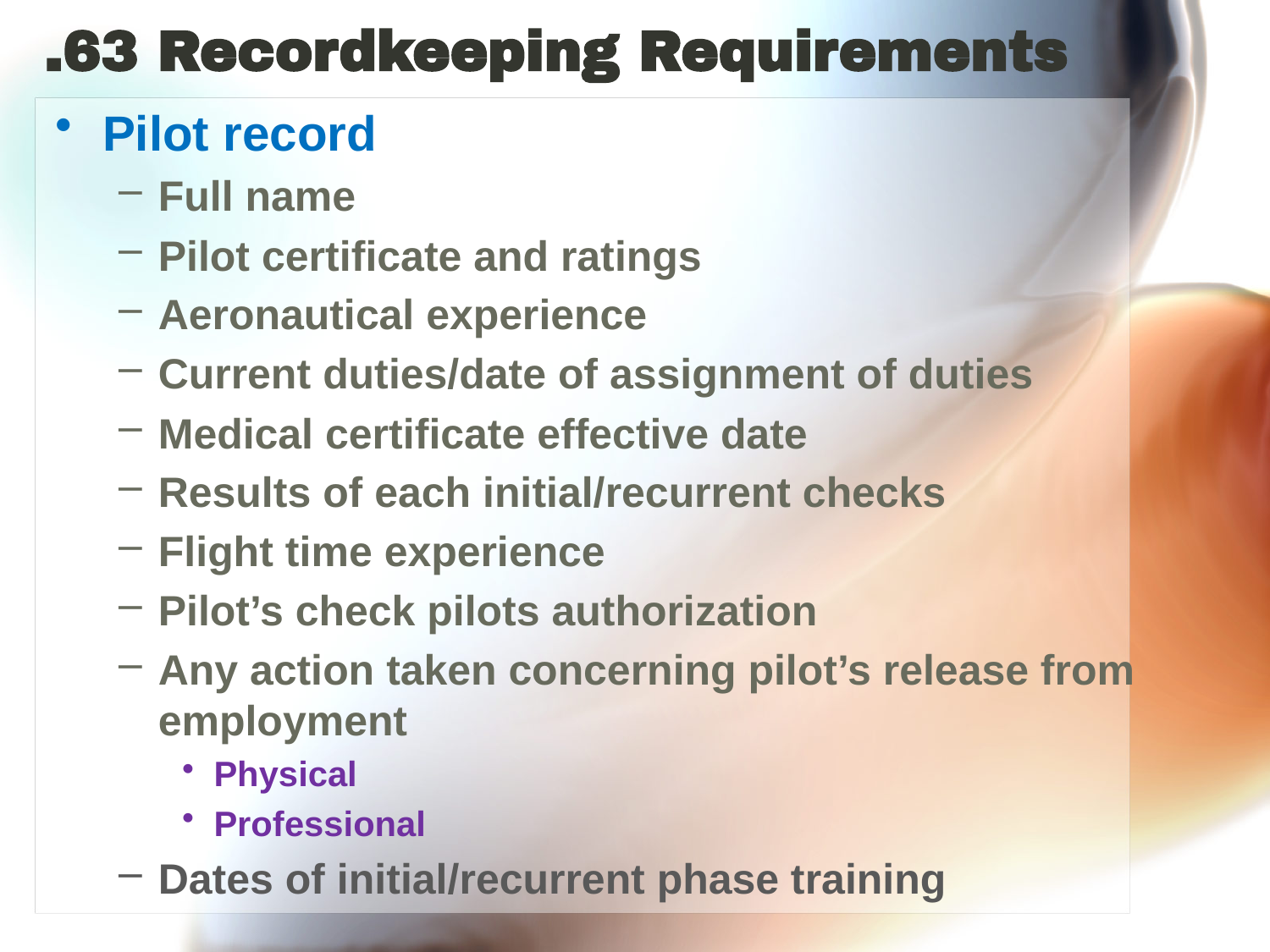

# .63 Recordkeeping Requirements
Pilot record
Full name
Pilot certificate and ratings
Aeronautical experience
Current duties/date of assignment of duties
Medical certificate effective date
Results of each initial/recurrent checks
Flight time experience
Pilot’s check pilots authorization
Any action taken concerning pilot’s release from employment
Physical
Professional
Dates of initial/recurrent phase training